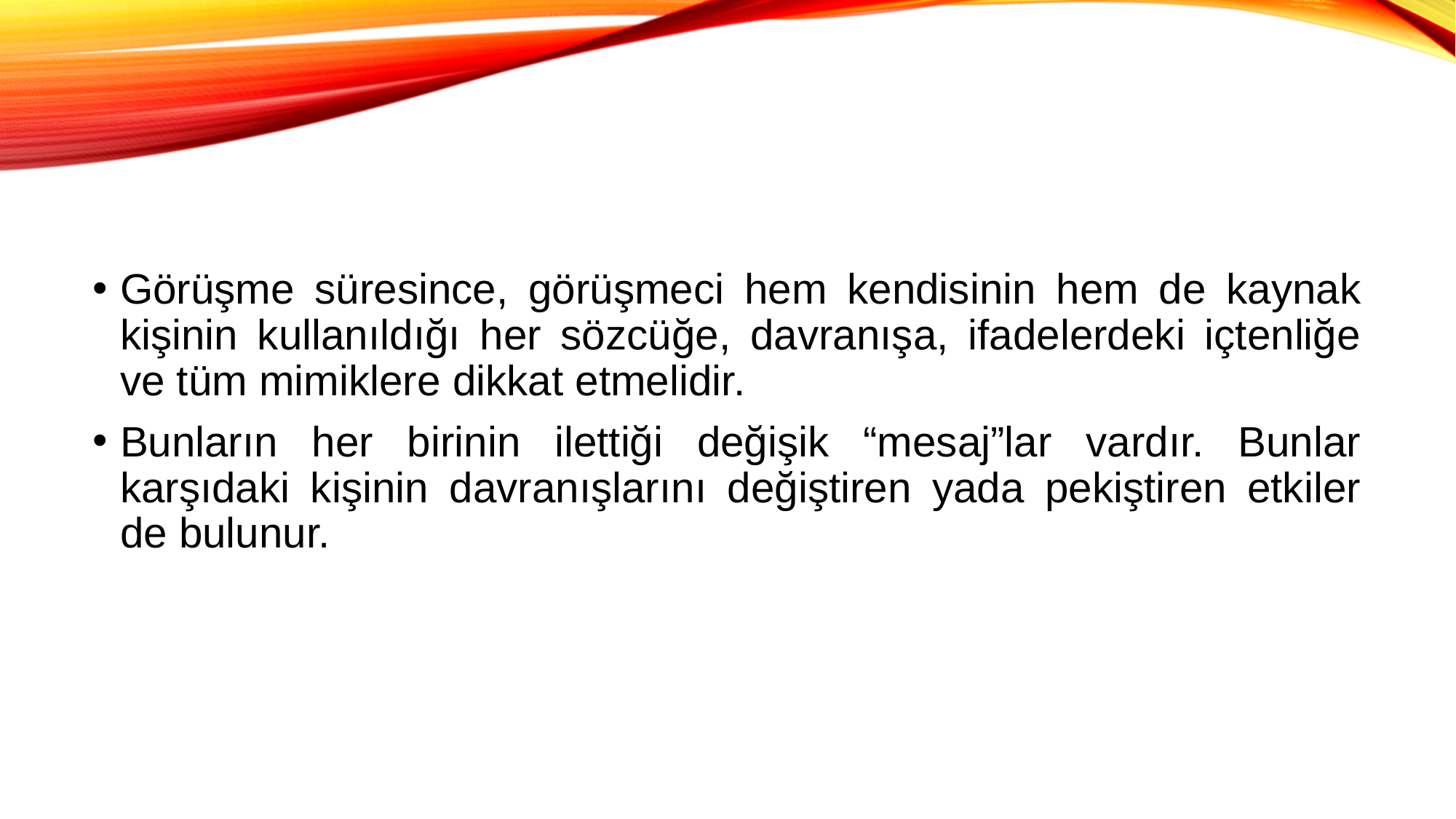

Görüşme süresince, görüşmeci hem kendisinin hem de kaynak kişinin kullanıldığı her sözcüğe, davranışa, ifadelerdeki içtenliğe ve tüm mimiklere dikkat etmelidir.
Bunların her birinin ilettiği değişik “mesaj”lar vardır. Bunlar karşıdaki kişinin davranışlarını değiştiren yada pekiştiren etkiler de bulunur.